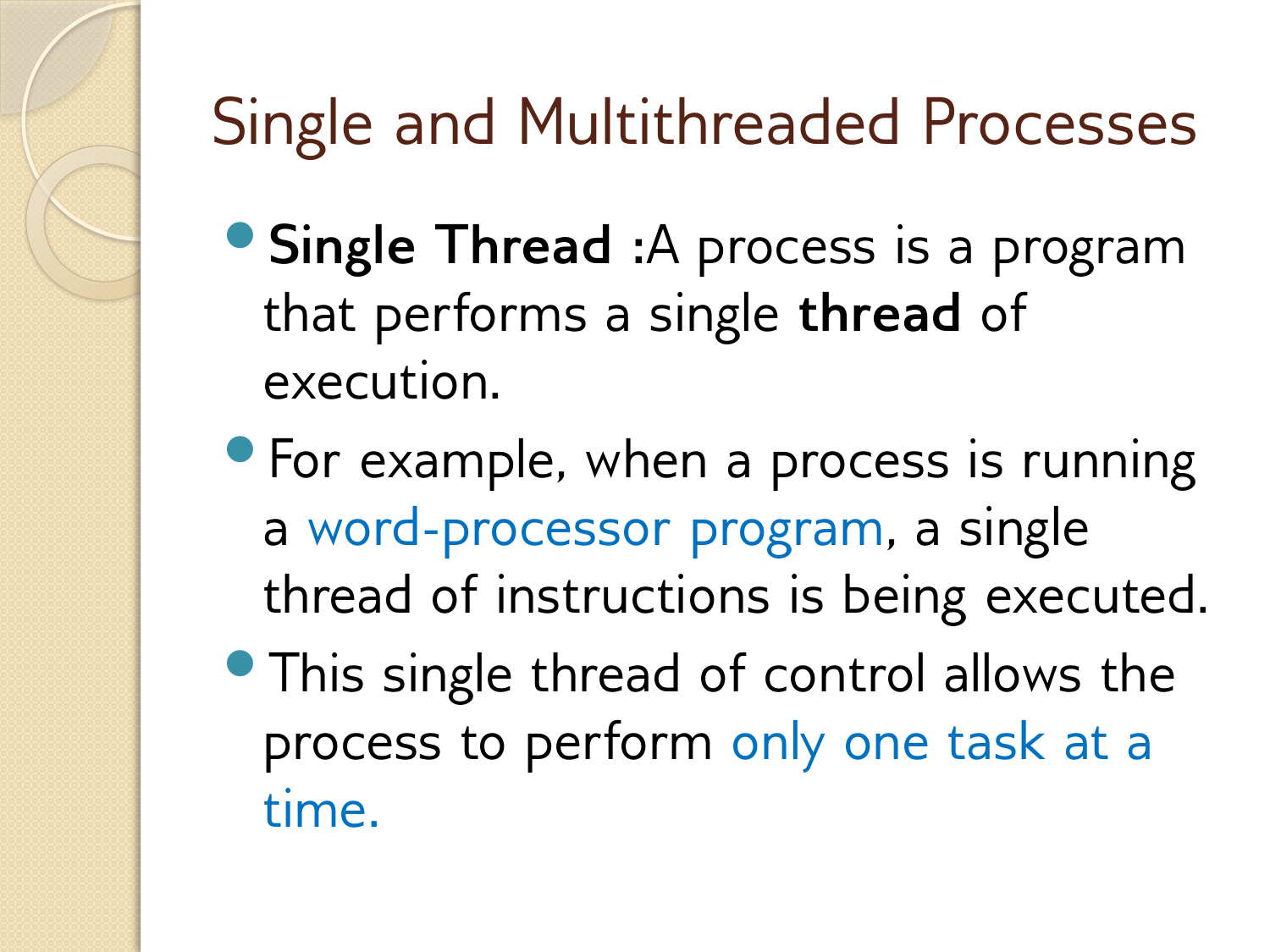

# Single and Multithreaded Processes
Single Thread :A process is a program that performs a single thread of execution.
For example, when a process is running a word-processor program, a single thread of instructions is being executed.
This single thread of control allows the process to perform only one task at a time.